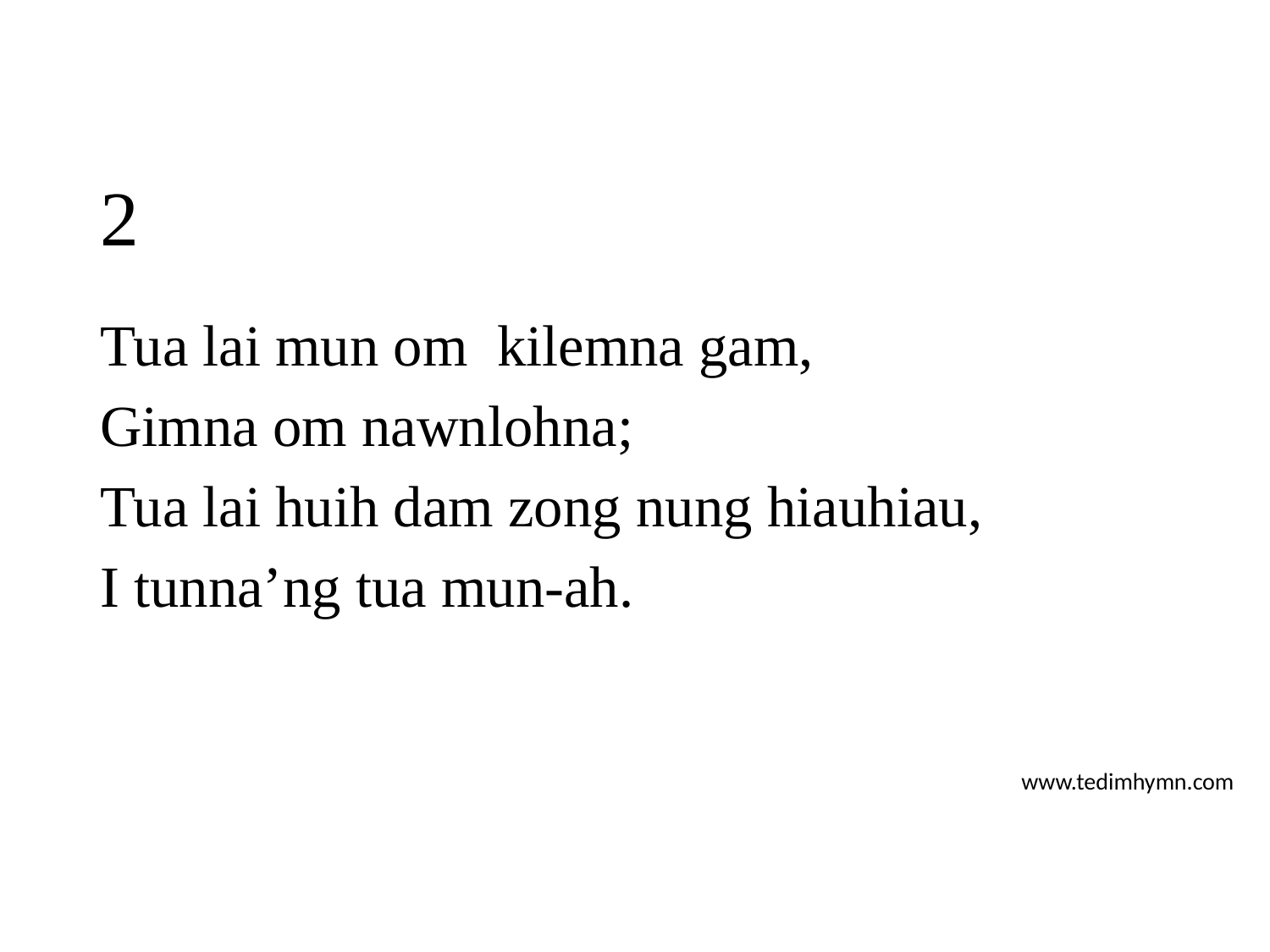

# 2
Tua lai mun om  kilemna gam,
Gimna om nawnlohna;
Tua lai huih dam zong nung hiauhiau,
I tunna’ng tua mun-ah.

www.tedimhymn.com